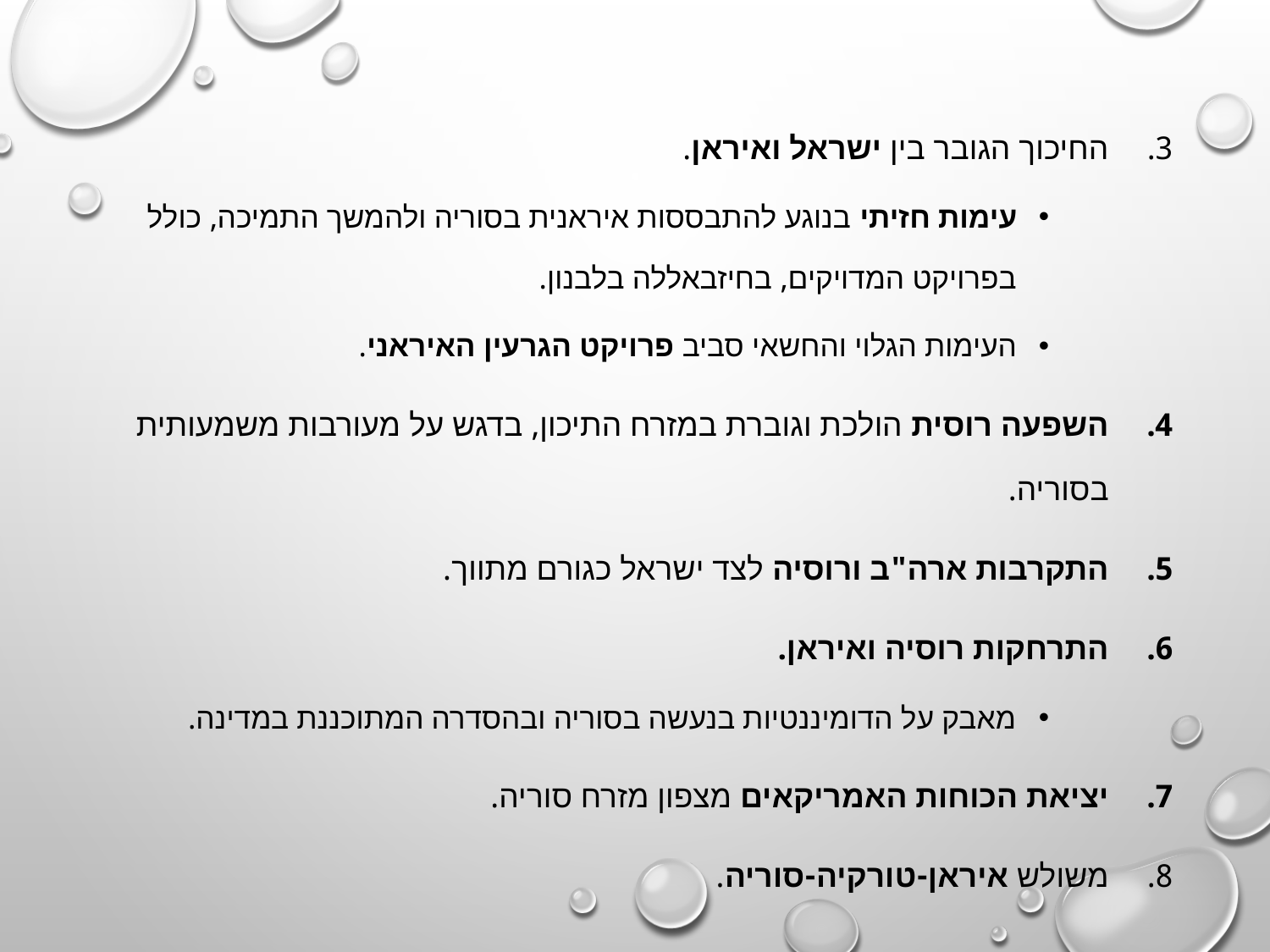

החיכוך הגובר בין ישראל ואיראן.
עימות חזיתי בנוגע להתבססות איראנית בסוריה ולהמשך התמיכה, כולל בפרויקט המדויקים, בחיזבאללה בלבנון.
העימות הגלוי והחשאי סביב פרויקט הגרעין האיראני.
השפעה רוסית הולכת וגוברת במזרח התיכון, בדגש על מעורבות משמעותית בסוריה.
התקרבות ארה"ב ורוסיה לצד ישראל כגורם מתווך.
התרחקות רוסיה ואיראן.
מאבק על הדומיננטיות בנעשה בסוריה ובהסדרה המתוכננת במדינה.
יציאת הכוחות האמריקאים מצפון מזרח סוריה.
משולש איראן-טורקיה-סוריה.